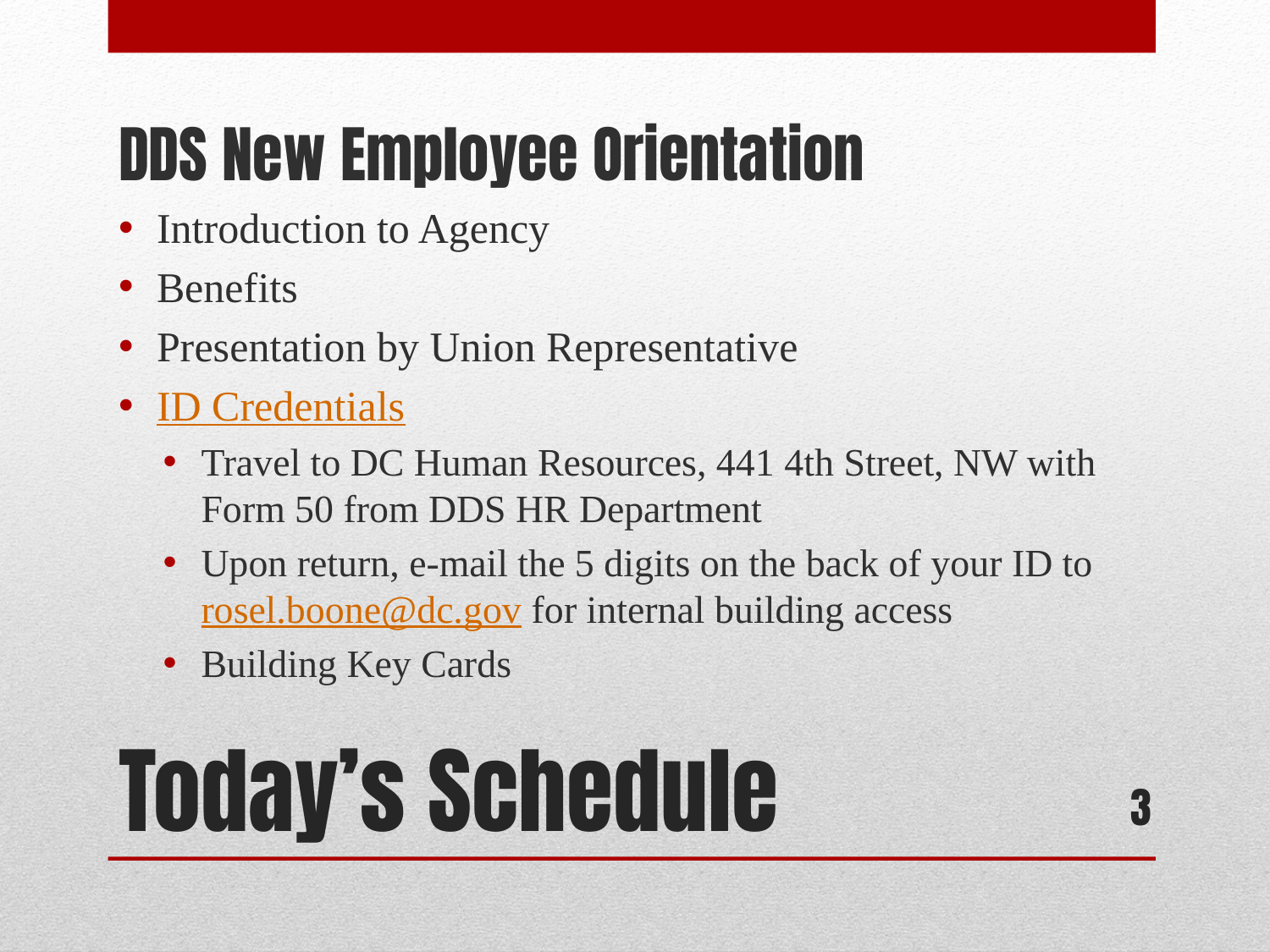

DDS New Employee Orientation
Introduction to Agency
Benefits
Presentation by Union Representative
ID Credentials
Travel to DC Human Resources, 441 4th Street, NW with Form 50 from DDS HR Department
Upon return, e-mail the 5 digits on the back of your ID to rosel.boone@dc.gov for internal building access
Building Key Cards
# Today’s Schedule
3